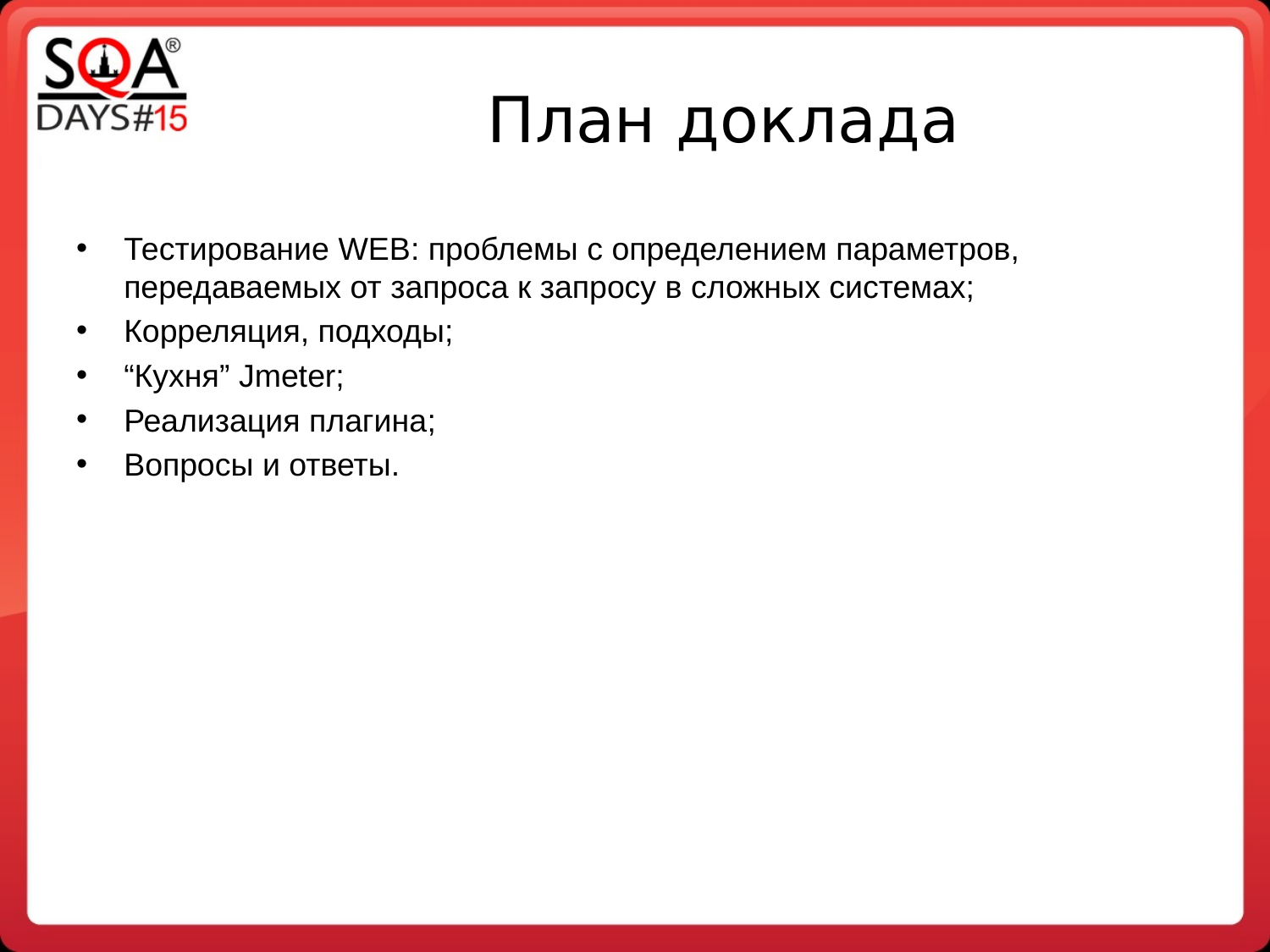

План доклада
Тестирование WEB: проблемы с определением параметров, передаваемых от запроса к запросу в сложных системах;
Корреляция, подходы;
“Кухня” Jmeter;
Реализация плагина;
Вопросы и ответы.